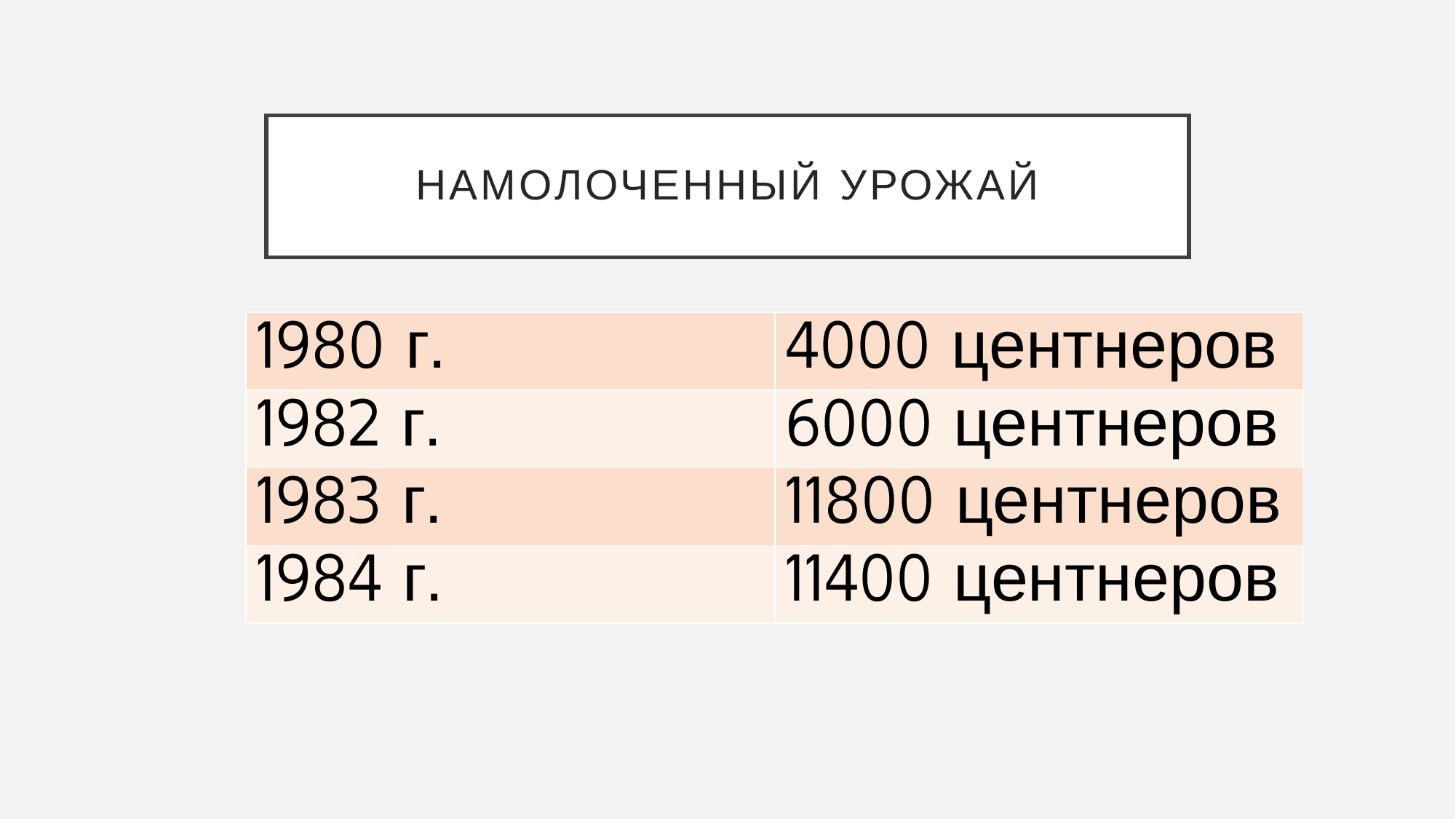

# Намолоченный урожай
| 1980 г. | 4000 центнеров |
| --- | --- |
| 1982 г. | 6000 центнеров |
| 1983 г. | 11800 центнеров |
| 1984 г. | 11400 центнеров |